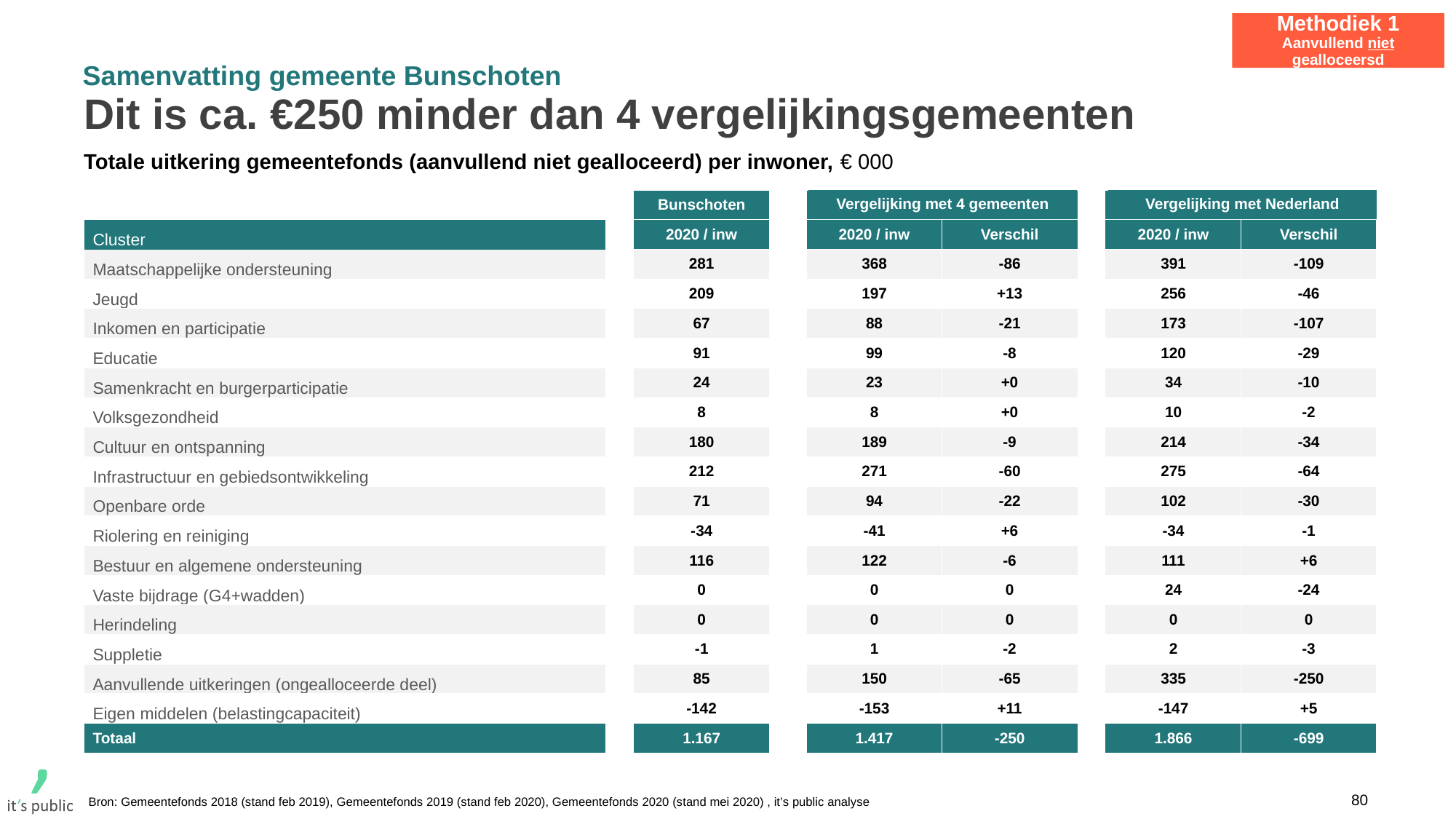

Methodiek 1
Aanvullend niet gealloceersd
Samenvatting gemeente Bunschoten
# Dit is ca. €250 minder dan 4 vergelijkingsgemeenten
Totale uitkering gemeentefonds (aanvullend niet gealloceerd) per inwoner, € 000
|  |  | Bunschoten |  |  |  |  |  |  |
| --- | --- | --- | --- | --- | --- | --- | --- | --- |
| Cluster |  | 2020 / inw |  | 2020 / inw | Verschil |  | 2020 / inw | Verschil |
| Maatschappelijke ondersteuning |  | 281 |  | 368 | -86 |  | 391 | -109 |
| Jeugd |  | 209 |  | 197 | +13 |  | 256 | -46 |
| Inkomen en participatie |  | 67 |  | 88 | -21 |  | 173 | -107 |
| Educatie |  | 91 |  | 99 | -8 |  | 120 | -29 |
| Samenkracht en burgerparticipatie |  | 24 |  | 23 | +0 |  | 34 | -10 |
| Volksgezondheid |  | 8 |  | 8 | +0 |  | 10 | -2 |
| Cultuur en ontspanning |  | 180 |  | 189 | -9 |  | 214 | -34 |
| Infrastructuur en gebiedsontwikkeling |  | 212 |  | 271 | -60 |  | 275 | -64 |
| Openbare orde |  | 71 |  | 94 | -22 |  | 102 | -30 |
| Riolering en reiniging |  | -34 |  | -41 | +6 |  | -34 | -1 |
| Bestuur en algemene ondersteuning |  | 116 |  | 122 | -6 |  | 111 | +6 |
| Vaste bijdrage (G4+wadden) |  | 0 |  | 0 | 0 |  | 24 | -24 |
| Herindeling |  | 0 |  | 0 | 0 |  | 0 | 0 |
| Suppletie |  | -1 |  | 1 | -2 |  | 2 | -3 |
| Aanvullende uitkeringen (ongealloceerde deel) |  | 85 |  | 150 | -65 |  | 335 | -250 |
| Eigen middelen (belastingcapaciteit) |  | -142 |  | -153 | +11 |  | -147 | +5 |
| Totaal |  | 1.167 |  | 1.417 | -250 |  | 1.866 | -699 |
Vergelijking met 4 gemeenten
Vergelijking met Nederland

80
Bron: Gemeentefonds 2018 (stand feb 2019), Gemeentefonds 2019 (stand feb 2020), Gemeentefonds 2020 (stand mei 2020) , it’s public analyse